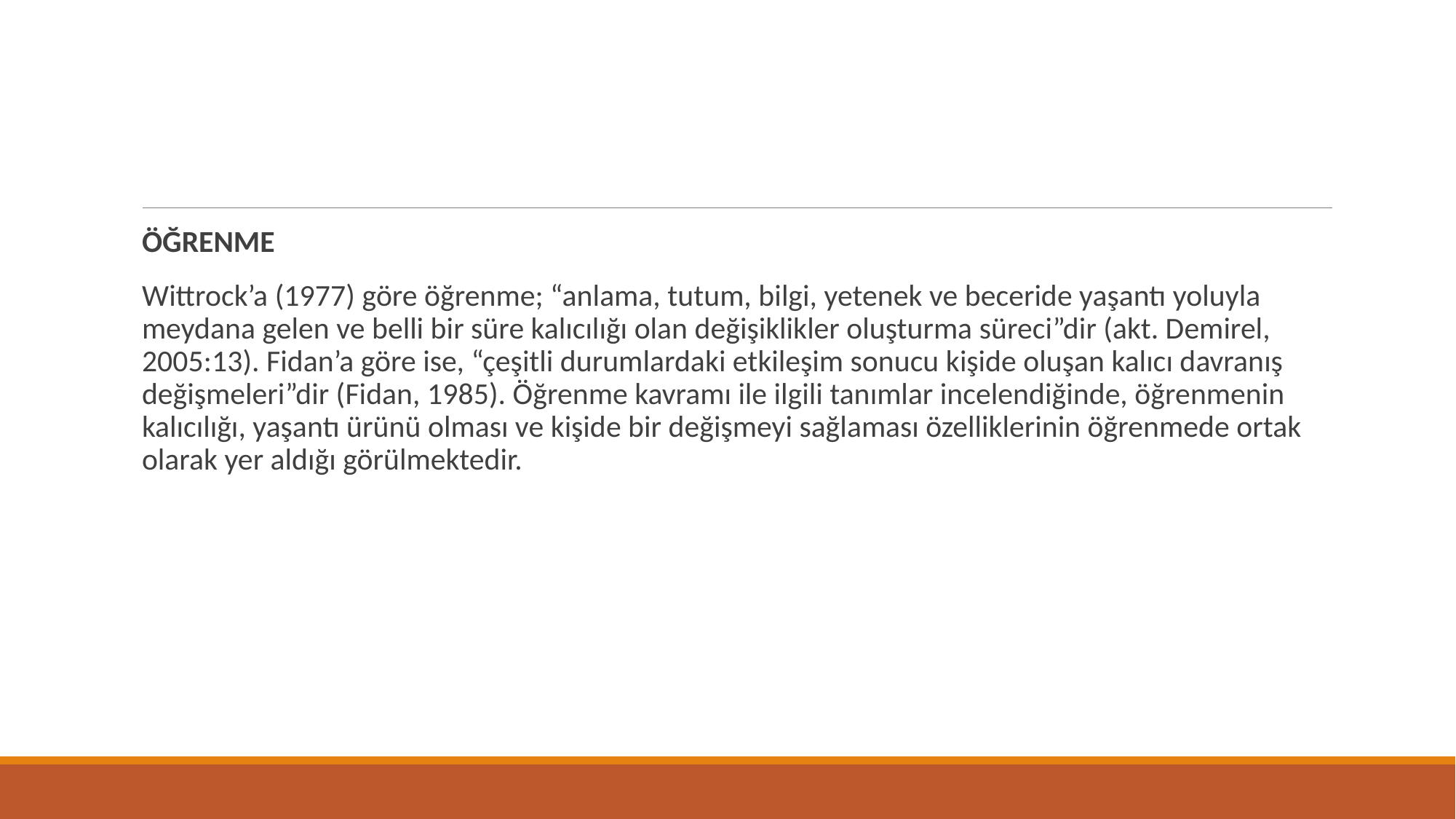

#
ÖĞRENME
Wittrock’a (1977) göre öğrenme; “anlama, tutum, bilgi, yetenek ve beceride yaşantı yoluyla meydana gelen ve belli bir süre kalıcılığı olan değişiklikler oluşturma süreci”dir (akt. Demirel, 2005:13). Fidan’a göre ise, “çeşitli durumlardaki etkileşim sonucu kişide oluşan kalıcı davranış değişmeleri”dir (Fidan, 1985). Öğrenme kavramı ile ilgili tanımlar incelendiğinde, öğrenmenin kalıcılığı, yaşantı ürünü olması ve kişide bir değişmeyi sağlaması özelliklerinin öğrenmede ortak olarak yer aldığı görülmektedir.